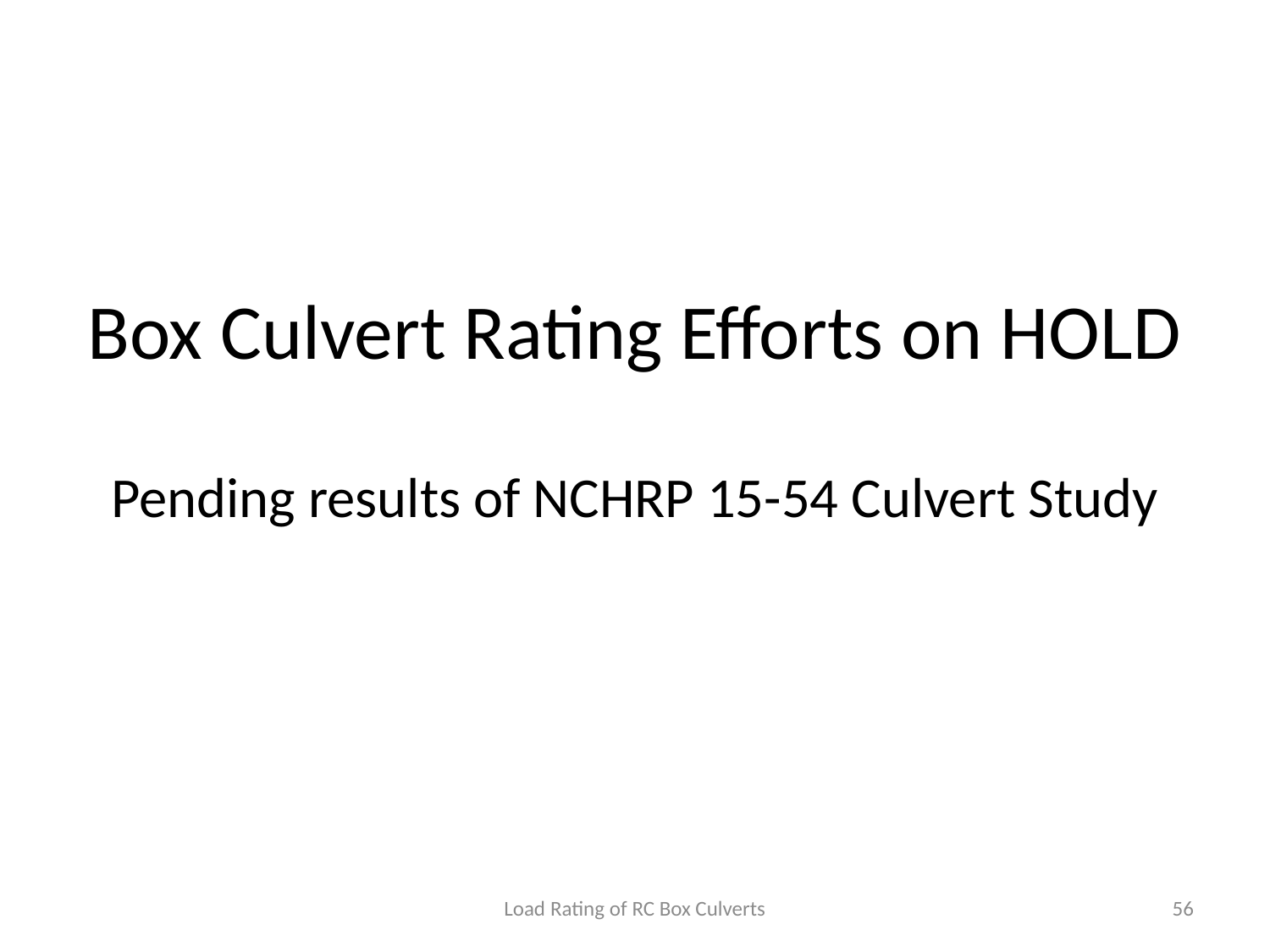

# Box Culvert Rating Efforts on HOLD
Pending results of NCHRP 15-54 Culvert Study
Load Rating of RC Box Culverts
56